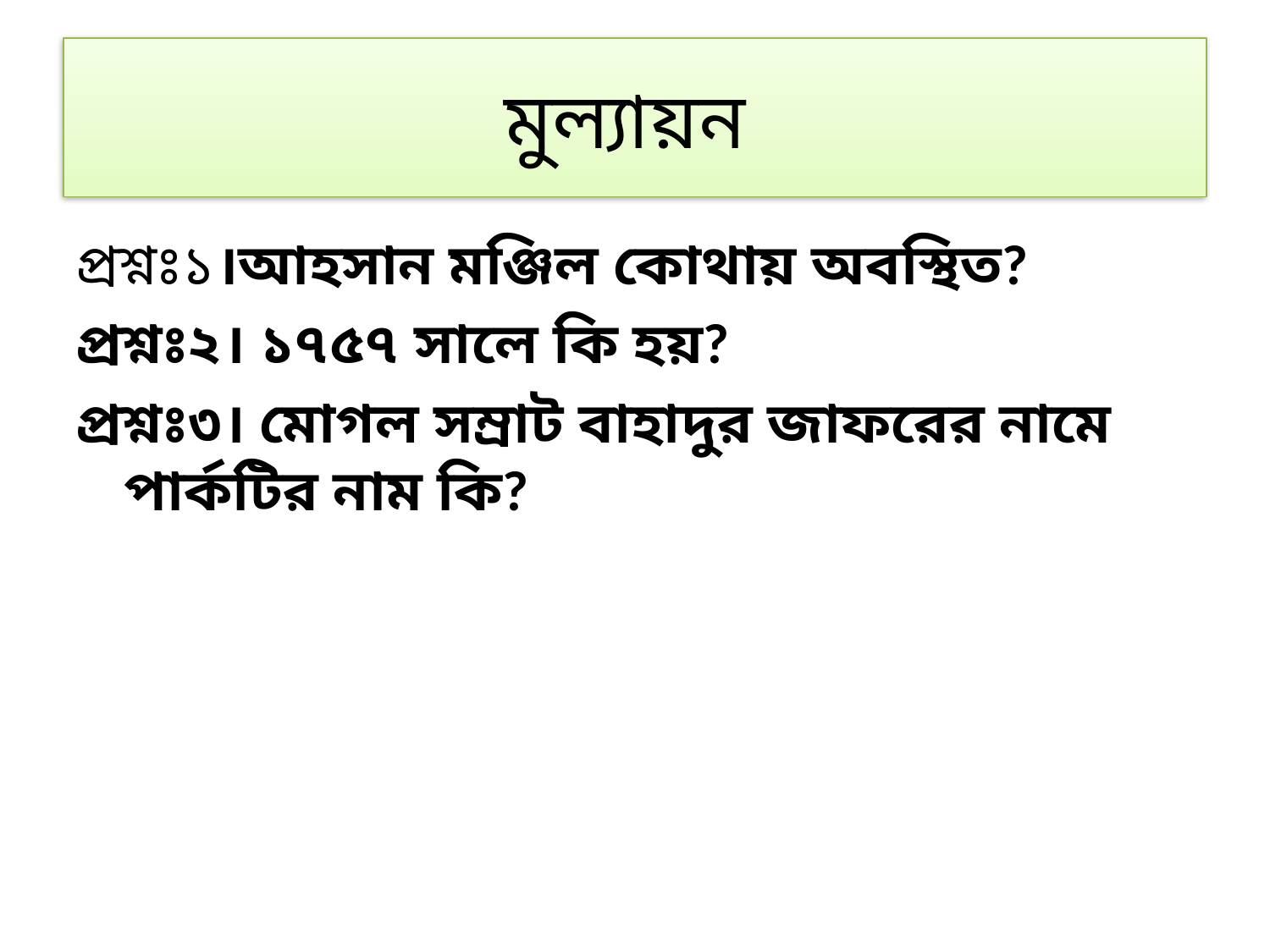

# মুল্যায়ন
প্রশ্নঃ১।আহসান মঞ্জিল কোথায় অবস্থিত?
প্রশ্নঃ২। ১৭৫৭ সালে কি হয়?
প্রশ্নঃ৩। মোগল সম্রাট বাহাদুর জাফরের নামে পার্কটির নাম কি?